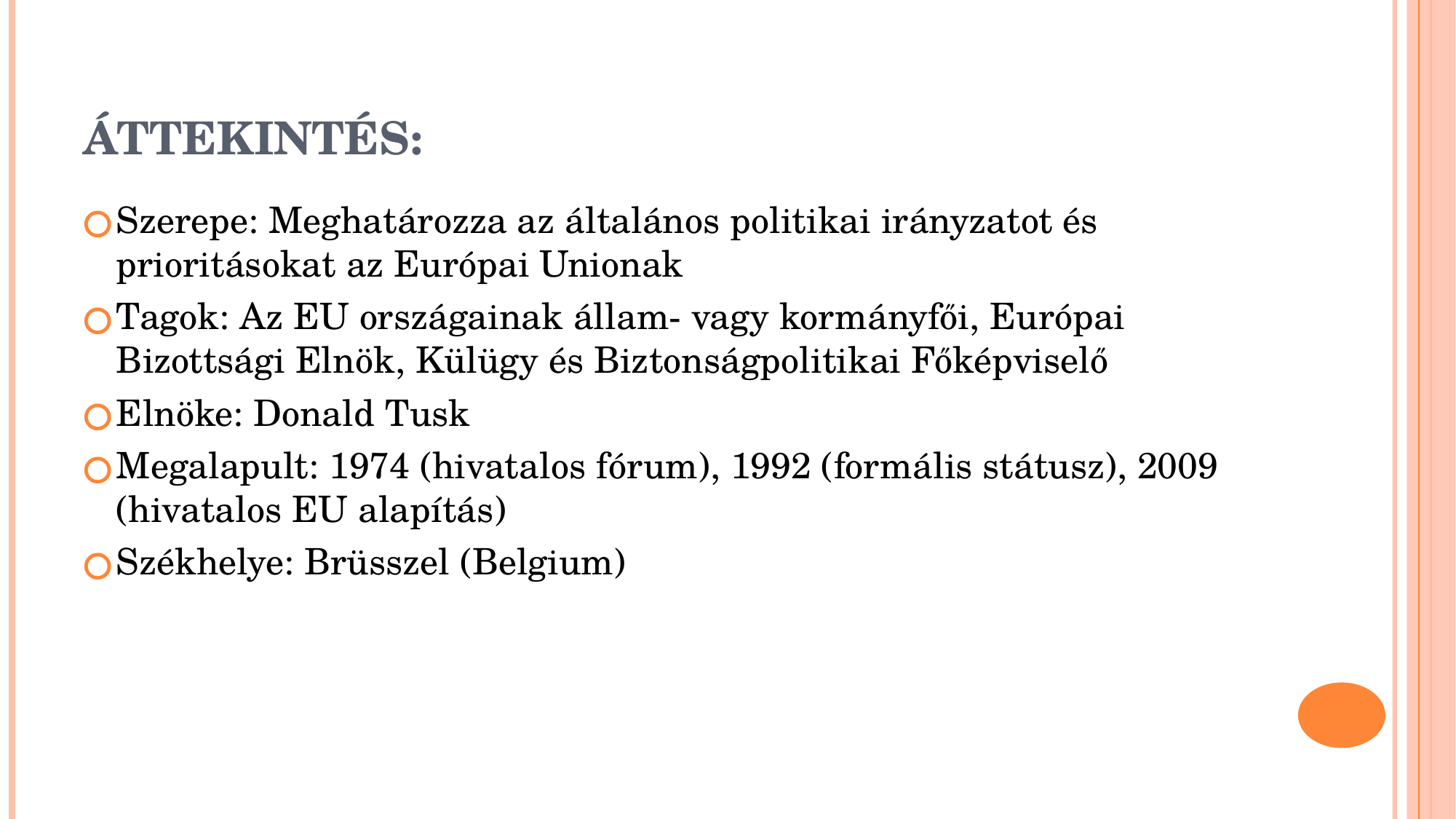

# Áttekintés:
Szerepe: Meghatározza az általános politikai irányzatot és prioritásokat az Európai Unionak
Tagok: Az EU országainak állam- vagy kormányfői, Európai Bizottsági Elnök, Külügy és Biztonságpolitikai Főképviselő
Elnöke: Donald Tusk
Megalapult: 1974 (hivatalos fórum), 1992 (formális státusz), 2009 (hivatalos EU alapítás)
Székhelye: Brüsszel (Belgium)